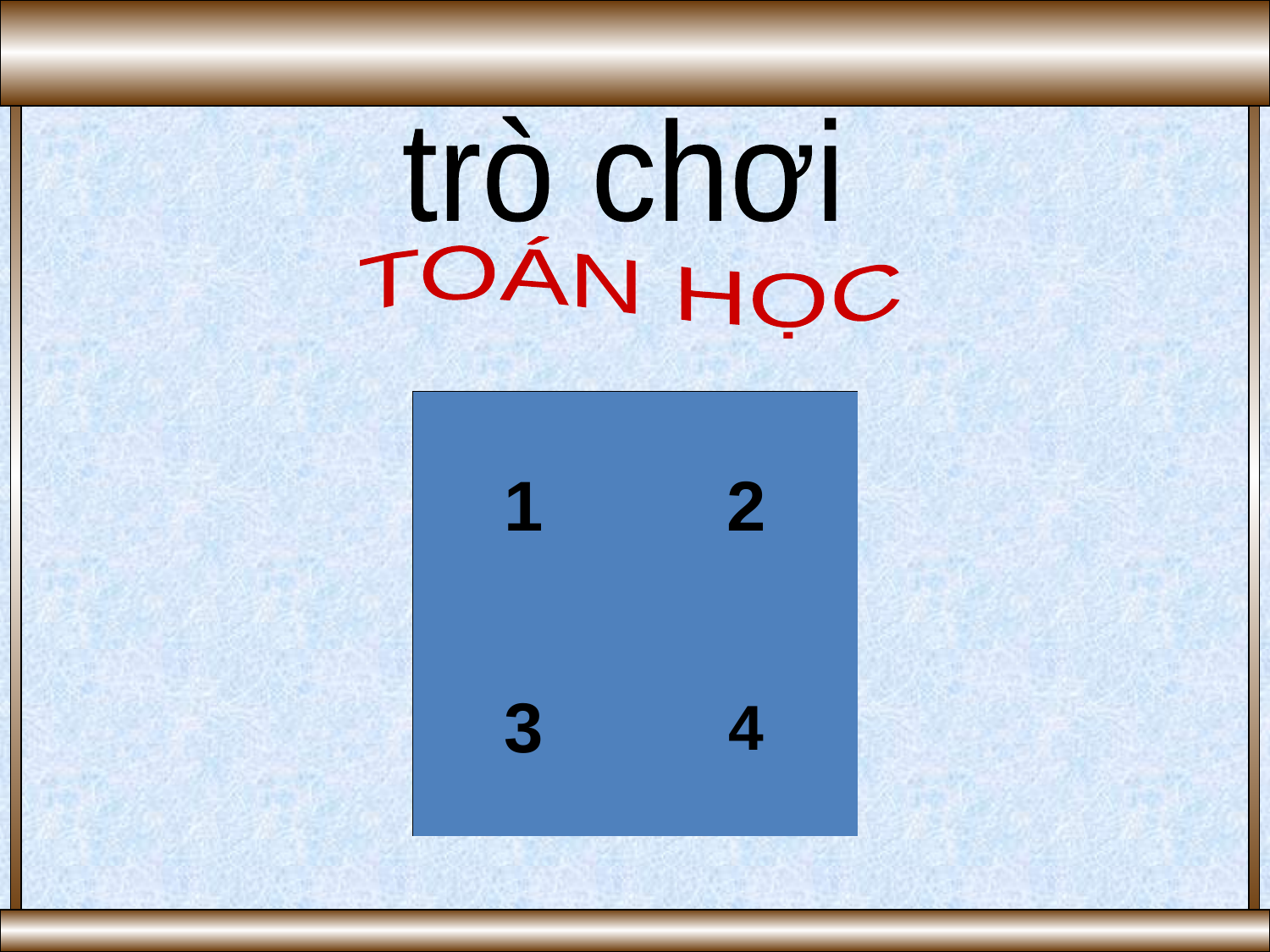

trò chơi
TOÁN HỌC

TAM GIÁC AI CẬP
1
2

5
3
3
4
4